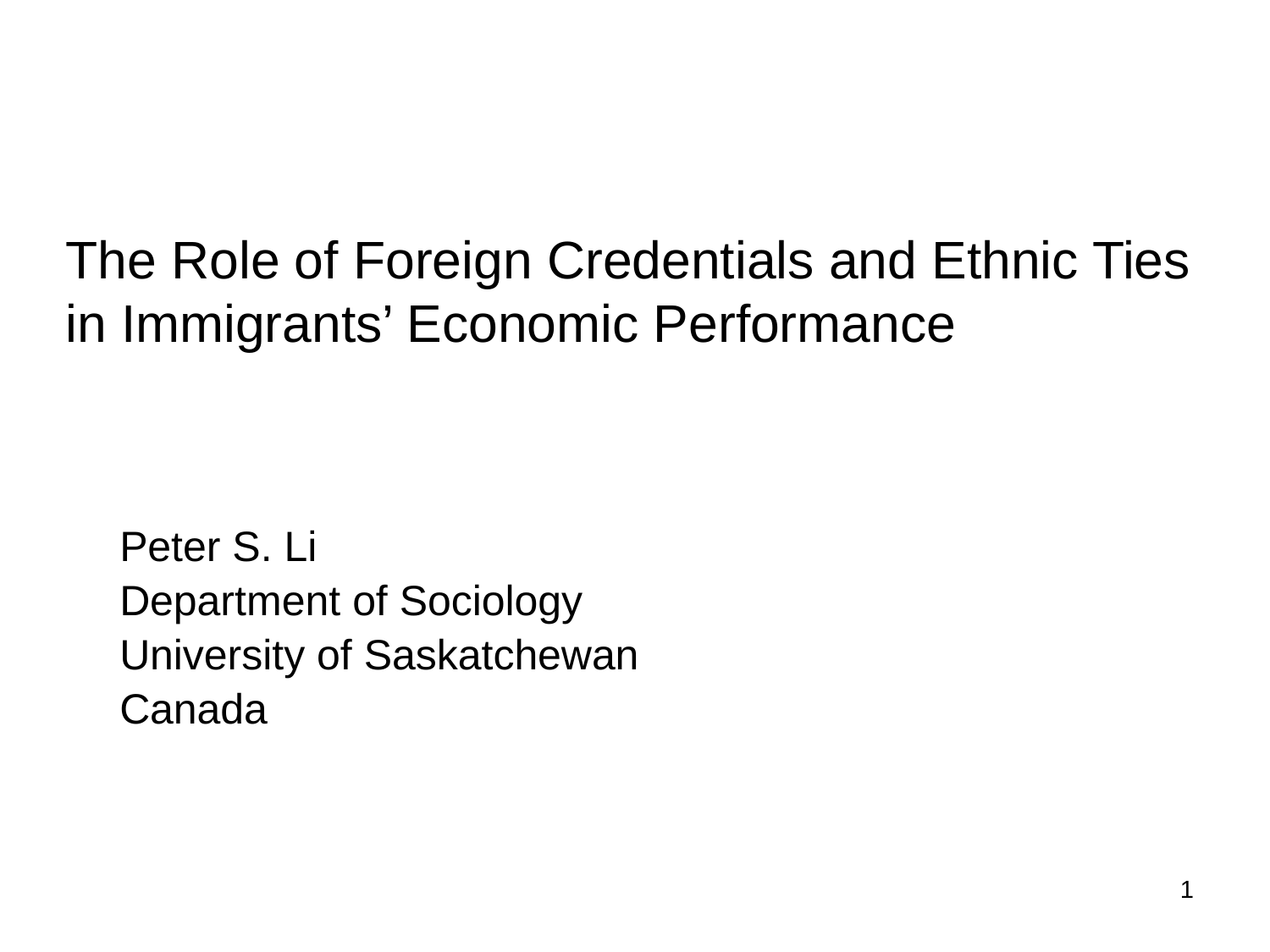

# The Role of Foreign Credentials and Ethnic Ties in Immigrants’ Economic Performance
Peter S. Li
Department of Sociology
University of Saskatchewan
Canada
1